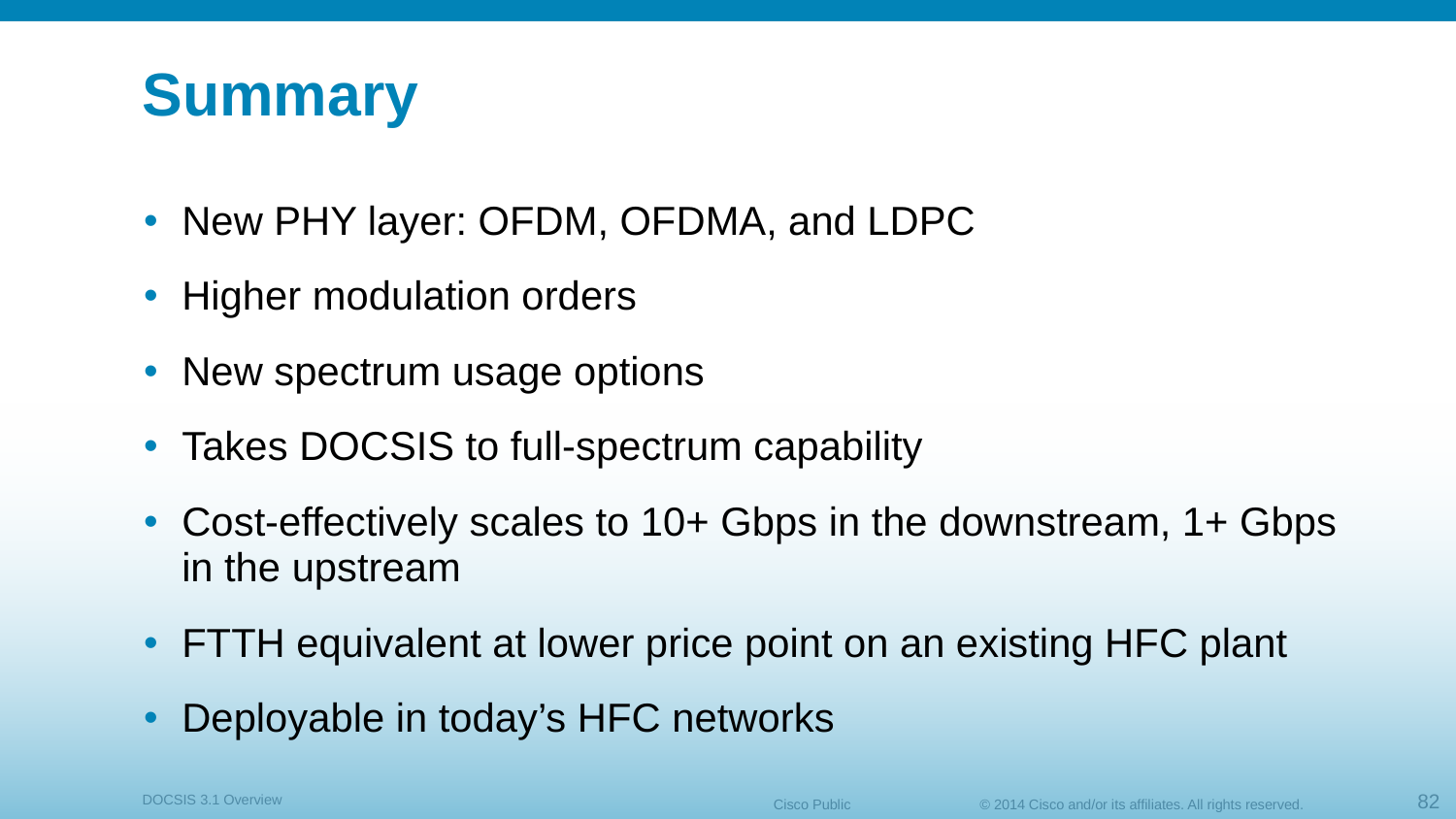

# Summary
New PHY layer: OFDM, OFDMA, and LDPC
Higher modulation orders
New spectrum usage options
Takes DOCSIS to full-spectrum capability
Cost-effectively scales to 10+ Gbps in the downstream, 1+ Gbps in the upstream
FTTH equivalent at lower price point on an existing HFC plant
Deployable in today’s HFC networks